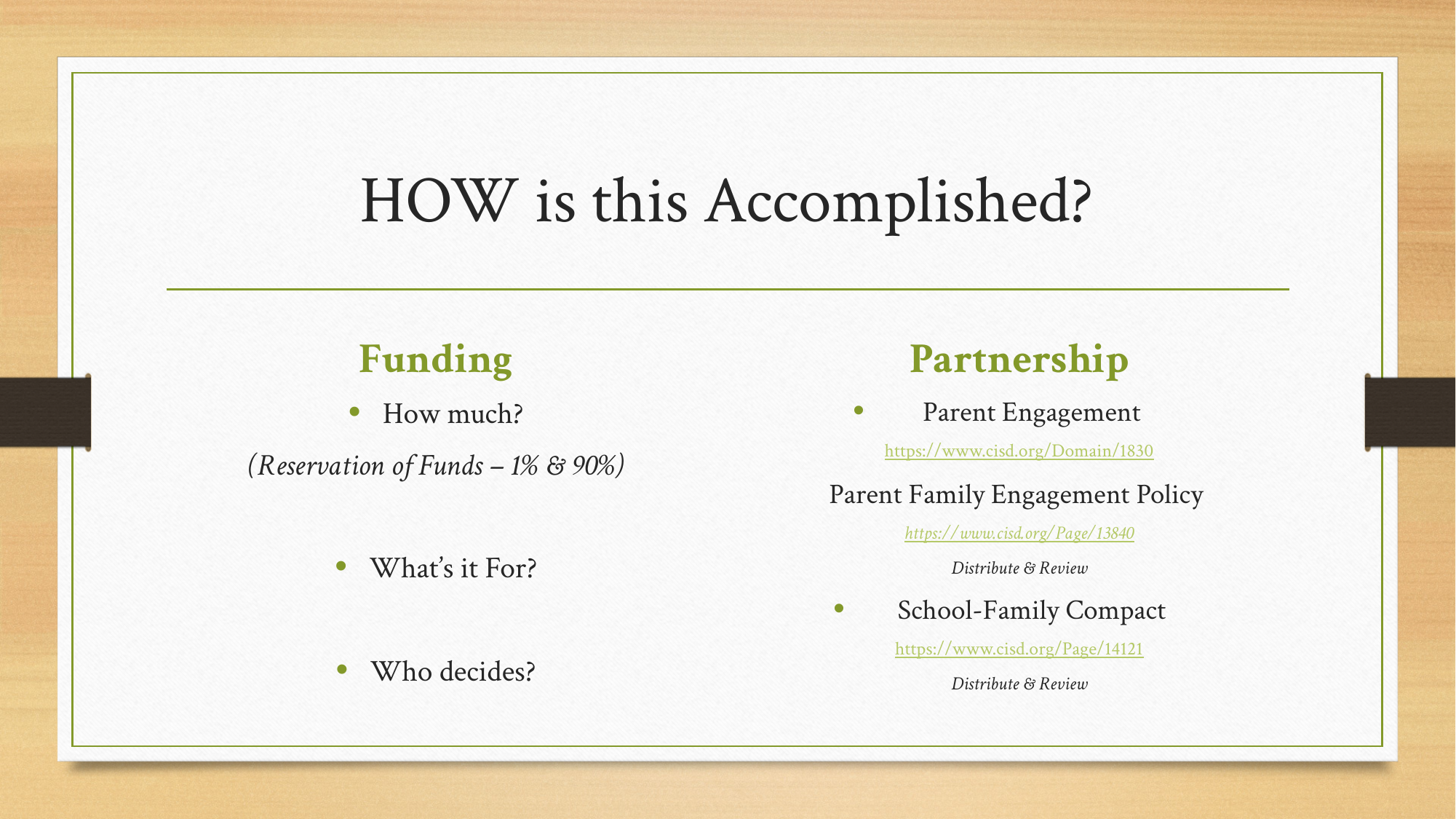

# HOW is this Accomplished?
Funding
Partnership
How much?
(Reservation of Funds – 1% & 90%)

What’s it For?

Who decides?

Parent Engagement
https://www.cisd.org/Domain/1830
Parent Family Engagement Policy
https://www.cisd.org/Page/13840
Distribute & Review
School-Family Compact
https://www.cisd.org/Page/14121
Distribute & Review